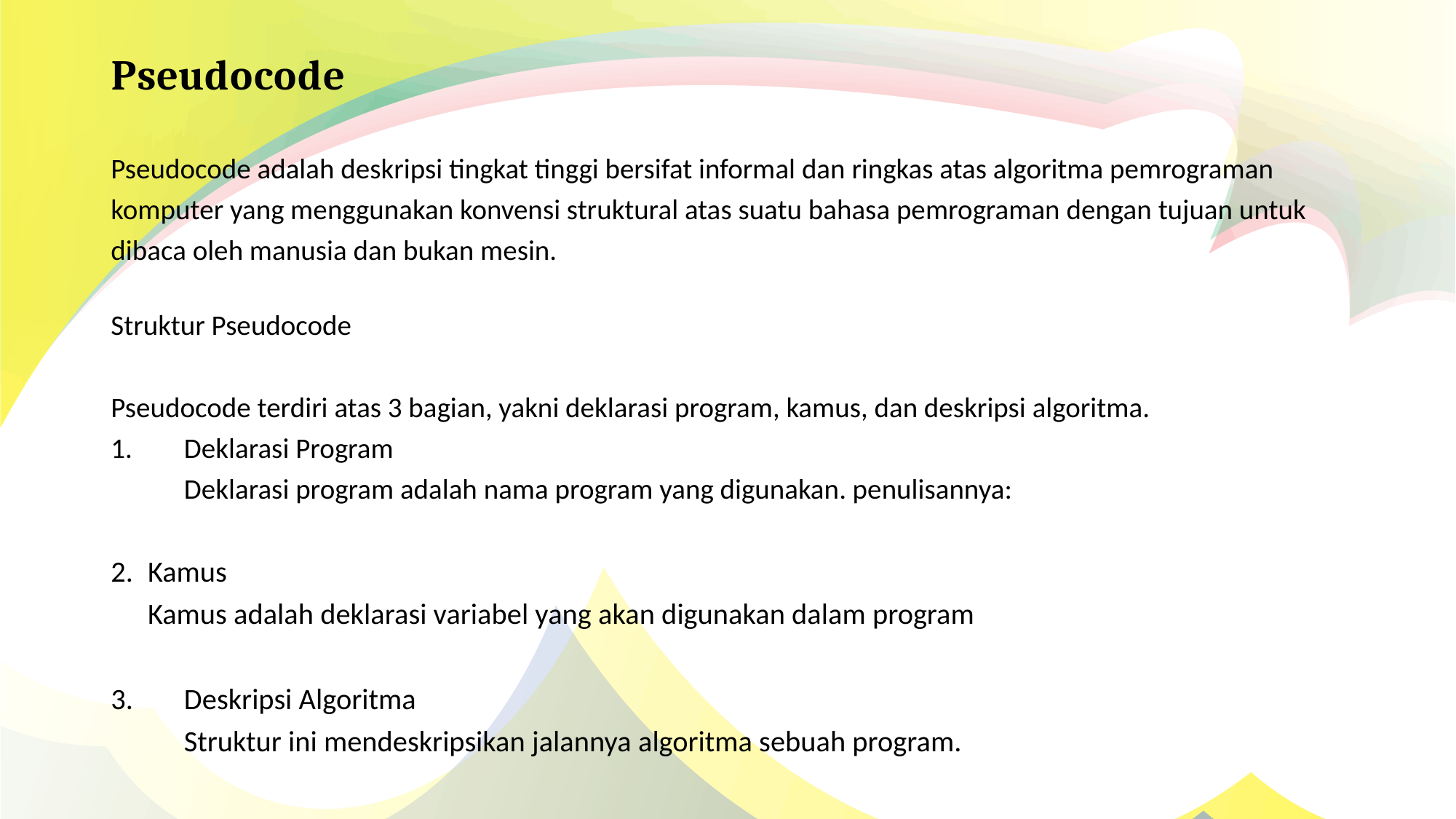

# Pseudocode
Pseudocode adalah deskripsi tingkat tinggi bersifat informal dan ringkas atas algoritma pemrograman komputer yang menggunakan konvensi struktural atas suatu bahasa pemrograman dengan tujuan untuk dibaca oleh manusia dan bukan mesin.
Struktur Pseudocode
Pseudocode terdiri atas 3 bagian, yakni deklarasi program, kamus, dan deskripsi algoritma.
1. 	Deklarasi Program
	Deklarasi program adalah nama program yang digunakan. penulisannya:
Kamus
Kamus adalah deklarasi variabel yang akan digunakan dalam program

3. 	Deskripsi Algoritma
	Struktur ini mendeskripsikan jalannya algoritma sebuah program.